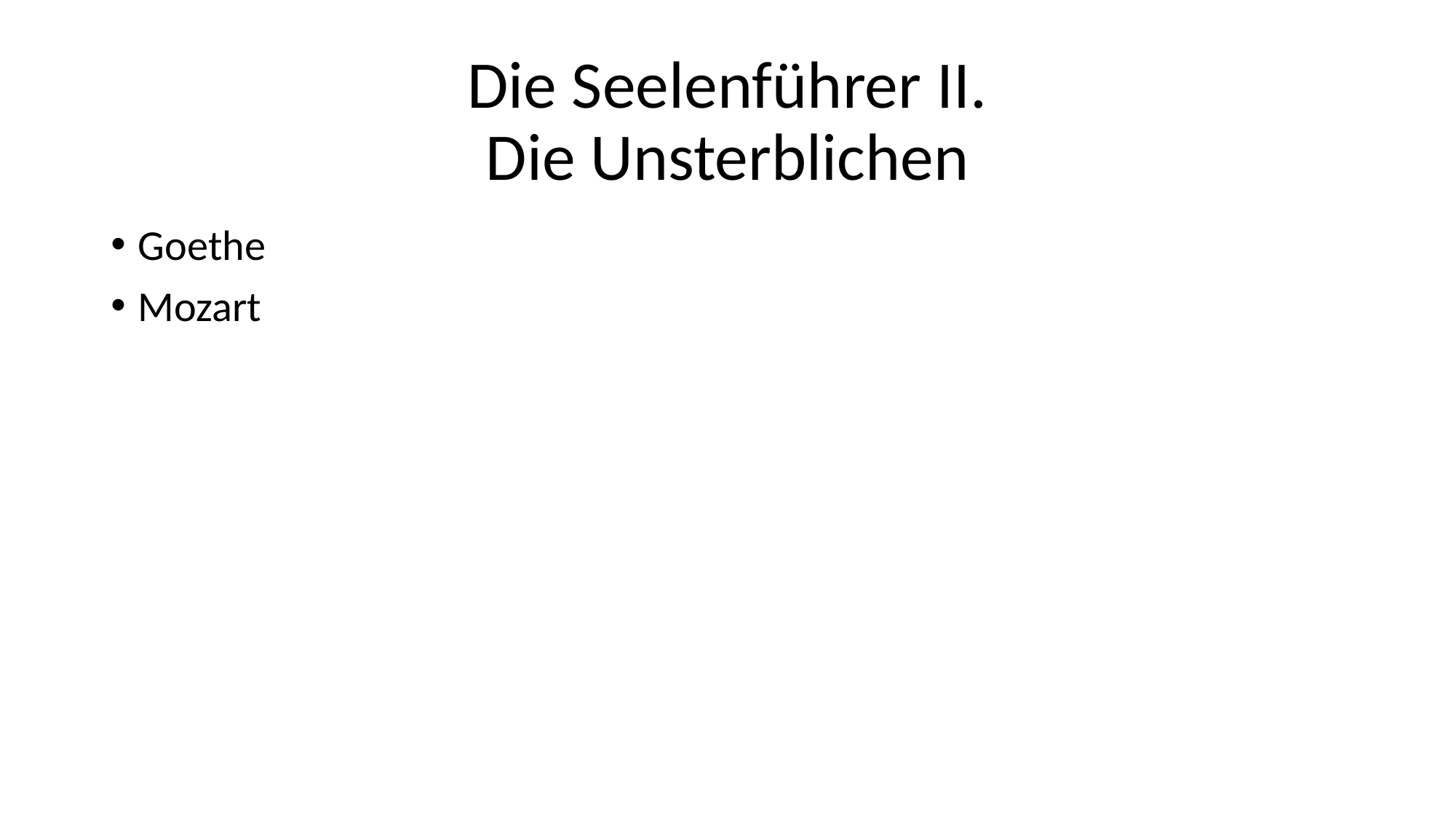

# Die Seelenführer II. Die Unsterblichen
Goethe
Mozart